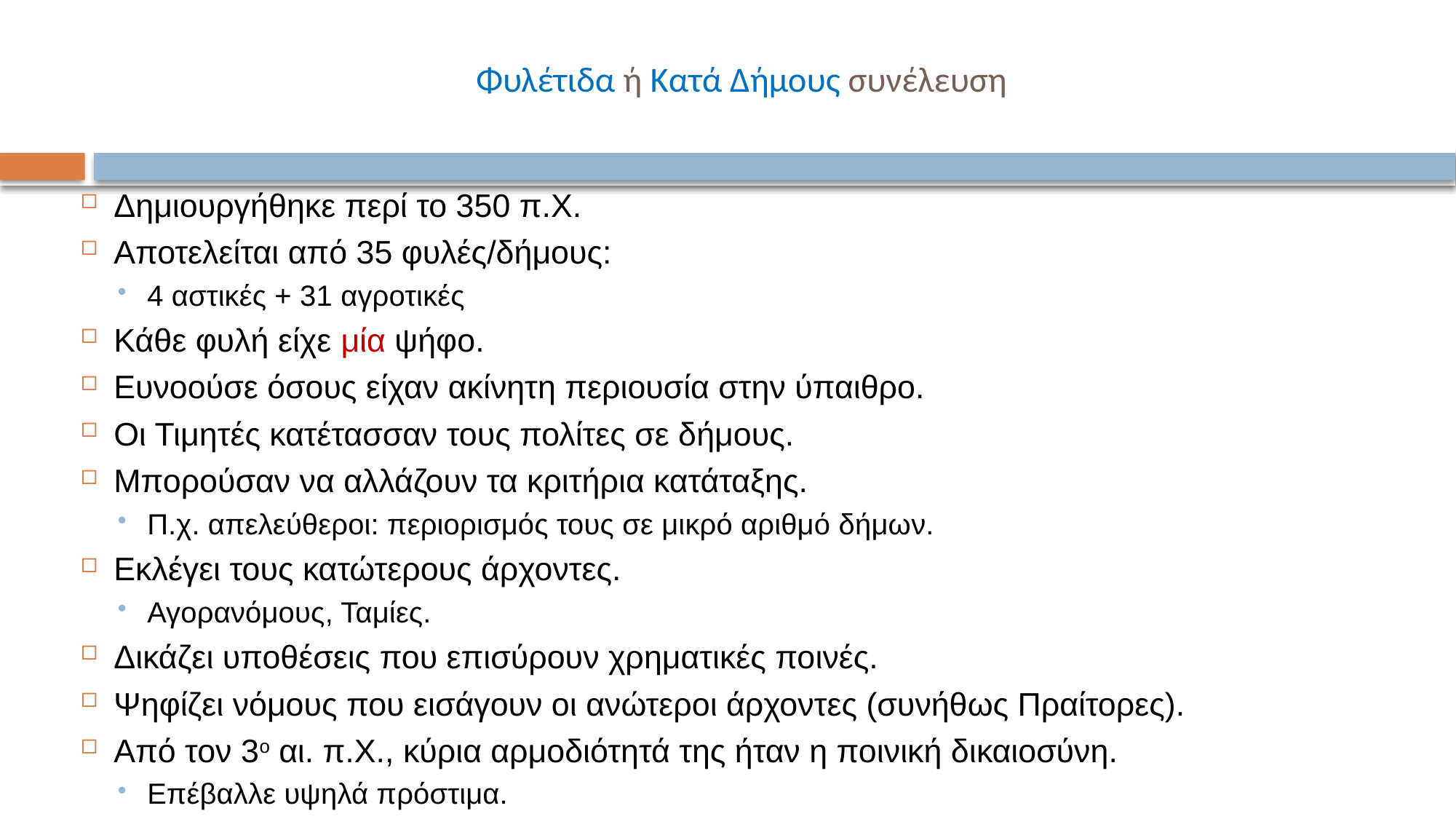

# Φυλέτιδα ή Κατά Δήμους συνέλευση
Δημιουργήθηκε περί το 350 π.Χ.
Αποτελείται από 35 φυλές/δήμους:
4 αστικές + 31 αγροτικές
Κάθε φυλή είχε μία ψήφο.
Ευνοούσε όσους είχαν ακίνητη περιουσία στην ύπαιθρο.
Οι Τιμητές κατέτασσαν τους πολίτες σε δήμους.
Μπορούσαν να αλλάζουν τα κριτήρια κατάταξης.
Π.χ. απελεύθεροι: περιορισμός τους σε μικρό αριθμό δήμων.
Εκλέγει τους κατώτερους άρχοντες.
Αγορανόμους, Ταμίες.
Δικάζει υποθέσεις που επισύρουν χρηματικές ποινές.
Ψηφίζει νόμους που εισάγουν οι ανώτεροι άρχοντες (συνήθως Πραίτορες).
Από τον 3ο αι. π.Χ., κύρια αρμοδιότητά της ήταν η ποινική δικαιοσύνη.
Επέβαλλε υψηλά πρόστιμα.